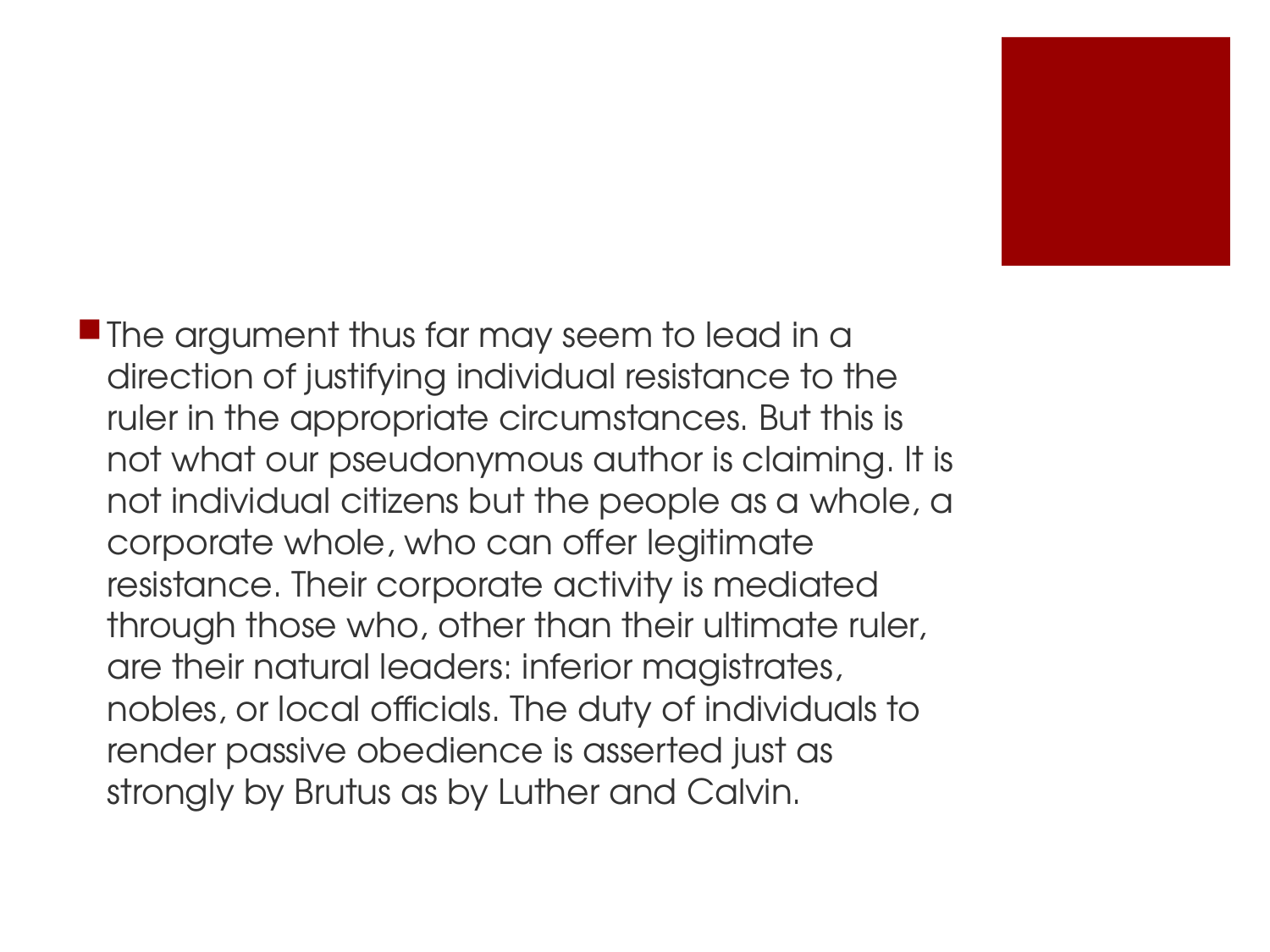

#
The argument thus far may seem to lead in a direction of justifying individual resistance to the ruler in the appropriate circumstances. But this is not what our pseudonymous author is claiming. It is not individual citizens but the people as a whole, a corporate whole, who can offer legitimate resistance. Their corporate activity is mediated through those who, other than their ultimate ruler, are their natural leaders: inferior magistrates, nobles, or local officials. The duty of individuals to render passive obedience is asserted just as strongly by Brutus as by Luther and Calvin.